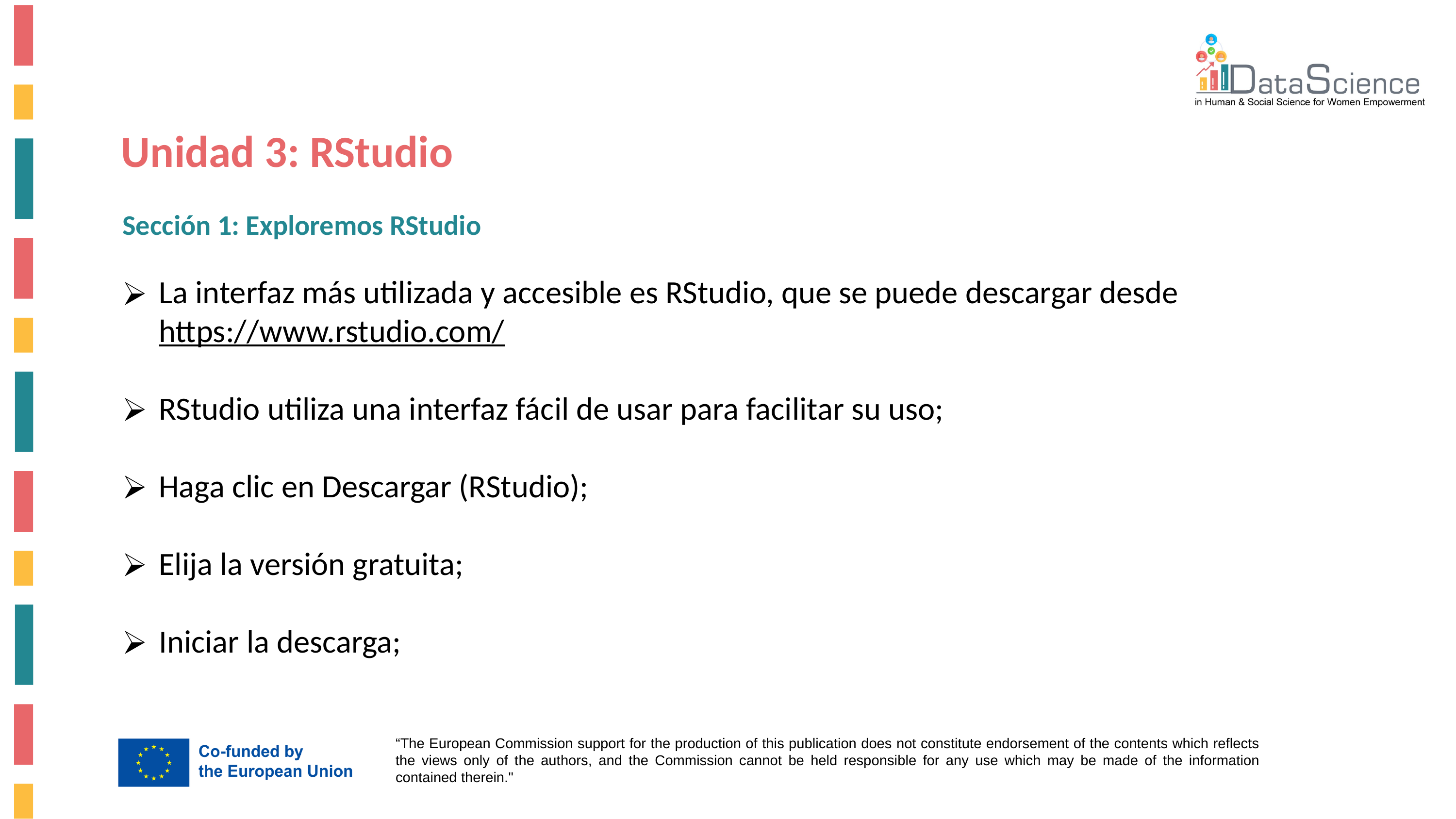

Unidad 3: RStudio
Sección 1: Exploremos RStudio
La interfaz más utilizada y accesible es RStudio, que se puede descargar desde https://www.rstudio.com/

RStudio utiliza una interfaz fácil de usar para facilitar su uso;

Haga clic en Descargar (RStudio);

Elija la versión gratuita;

Iniciar la descarga;